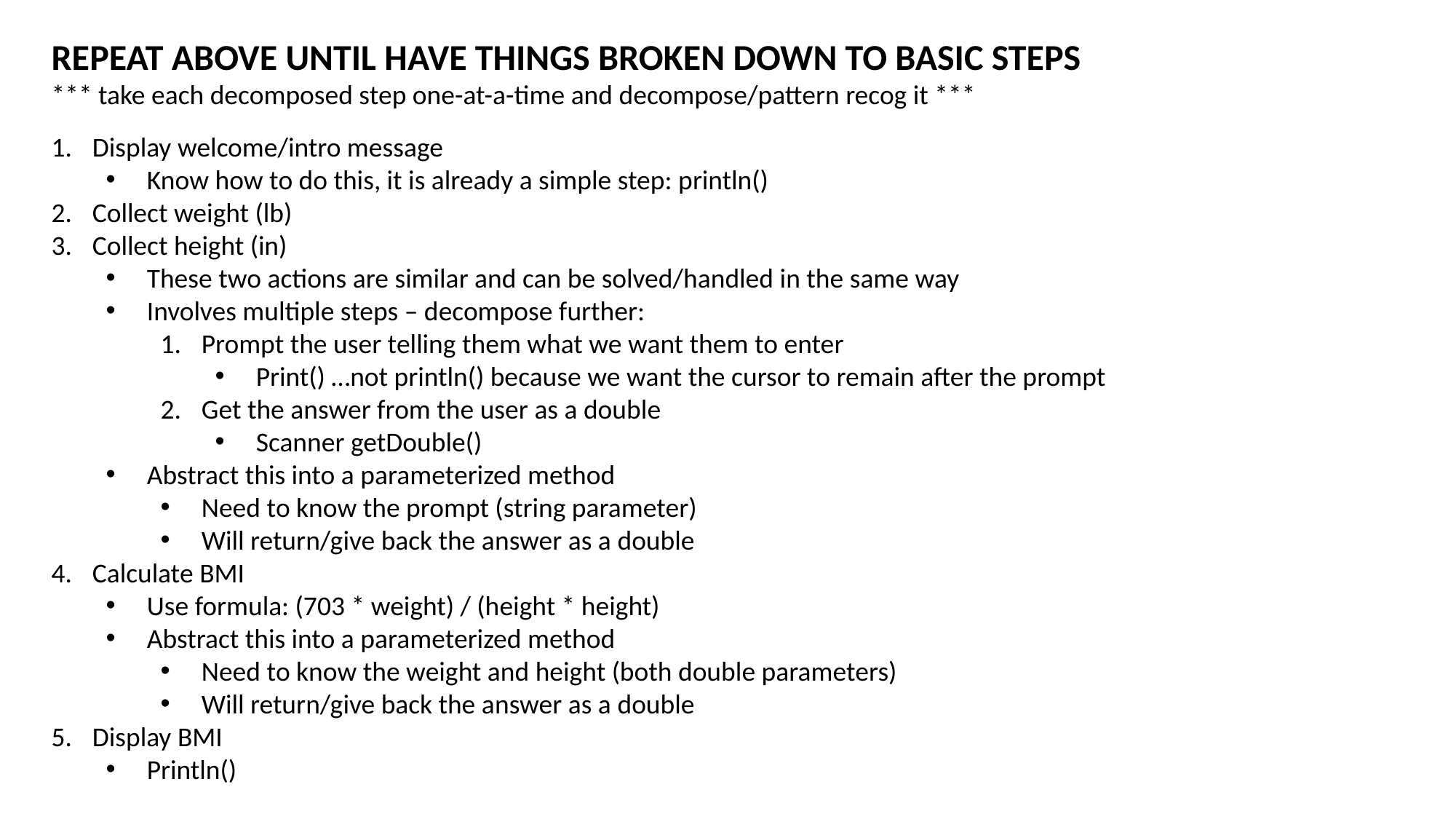

REPEAT ABOVE UNTIL HAVE THINGS BROKEN DOWN TO BASIC STEPS
*** take each decomposed step one-at-a-time and decompose/pattern recog it ***

Display welcome/intro message
Know how to do this, it is already a simple step: println()
Collect weight (lb)
Collect height (in)
These two actions are similar and can be solved/handled in the same way
Involves multiple steps – decompose further:
Prompt the user telling them what we want them to enter
Print() …not println() because we want the cursor to remain after the prompt
Get the answer from the user as a double
Scanner getDouble()
Abstract this into a parameterized method
Need to know the prompt (string parameter)
Will return/give back the answer as a double
Calculate BMI
Use formula: (703 * weight) / (height * height)
Abstract this into a parameterized method
Need to know the weight and height (both double parameters)
Will return/give back the answer as a double
Display BMI
Println()